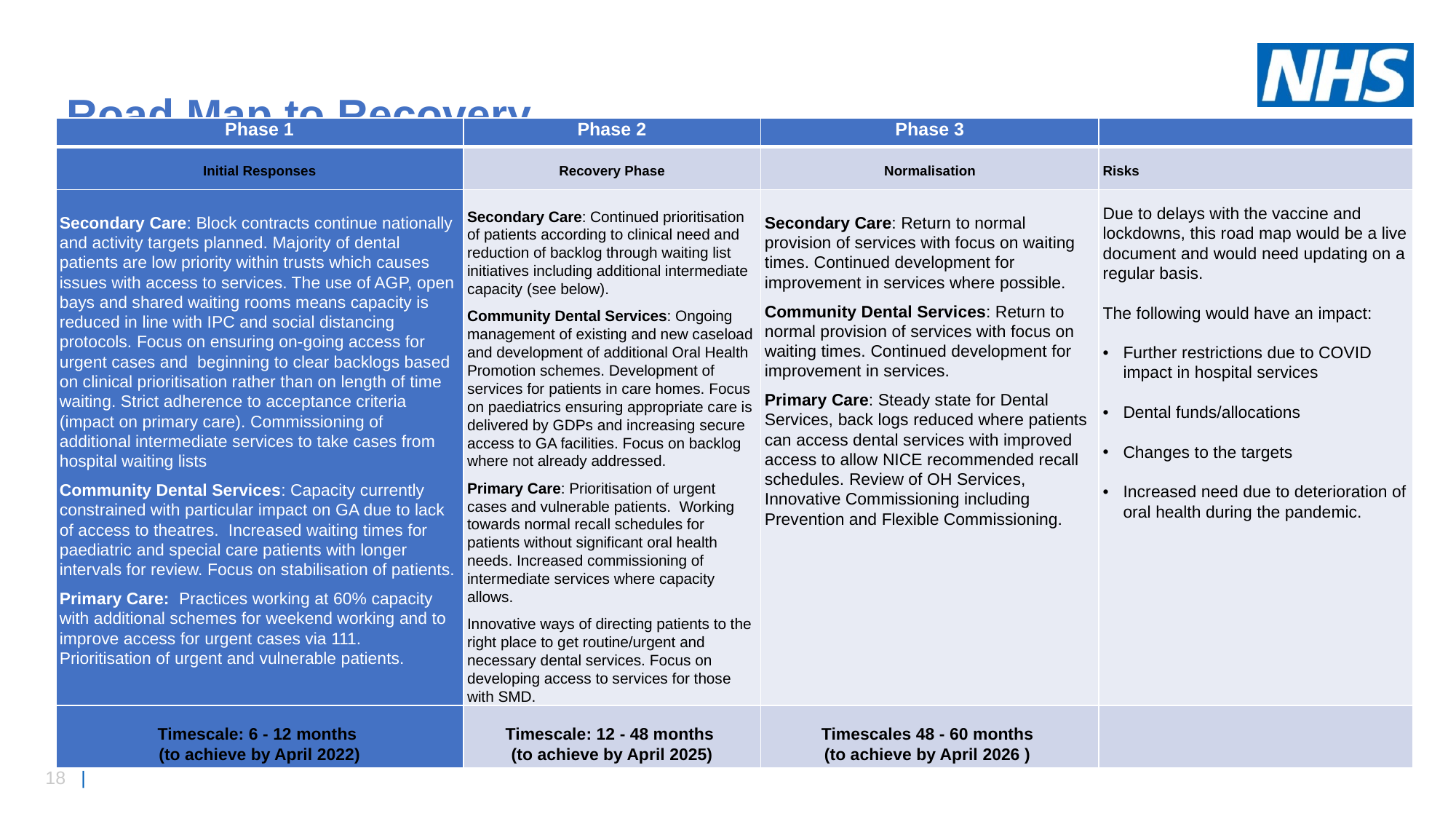

Road Map to Recovery

| Phase 1 | Phase 2 | Phase 3 |  |
| --- | --- | --- | --- |
| Initial Responses | Recovery Phase | Normalisation | Risks |
| Secondary Care: Block contracts continue nationally and activity targets planned. Majority of dental patients are low priority within trusts which causes issues with access to services. The use of AGP, open bays and shared waiting rooms means capacity is reduced in line with IPC and social distancing protocols. Focus on ensuring on-going access for urgent cases and  beginning to clear backlogs based on clinical prioritisation rather than on length of time waiting. Strict adherence to acceptance criteria (impact on primary care). Commissioning of additional intermediate services to take cases from hospital waiting lists  Community Dental Services: Capacity currently constrained with particular impact on GA due to lack of access to theatres.  Increased waiting times for paediatric and special care patients with longer intervals for review. Focus on stabilisation of patients. Primary Care:  Practices working at 60% capacity with additional schemes for weekend working and to improve access for urgent cases via 111.  Prioritisation of urgent and vulnerable patients. | Secondary Care: Continued prioritisation of patients according to clinical need and reduction of backlog through waiting list initiatives including additional intermediate capacity (see below). Community Dental Services: Ongoing management of existing and new caseload and development of additional Oral Health Promotion schemes. Development of services for patients in care homes. Focus on paediatrics ensuring appropriate care is delivered by GDPs and increasing secure access to GA facilities. Focus on backlog where not already addressed. Primary Care: Prioritisation of urgent cases and vulnerable patients. Working towards normal recall schedules for patients without significant oral health needs. Increased commissioning of intermediate services where capacity allows. Innovative ways of directing patients to the right place to get routine/urgent and necessary dental services. Focus on developing access to services for those with SMD. | Secondary Care: Return to normal provision of services with focus on waiting times. Continued development for improvement in services where possible. Community Dental Services: Return to normal provision of services with focus on waiting times. Continued development for improvement in services. Primary Care: Steady state for Dental Services, back logs reduced where patients can access dental services with improved access to allow NICE recommended recall schedules. Review of OH Services, Innovative Commissioning including Prevention and Flexible Commissioning. | Due to delays with the vaccine and lockdowns, this road map would be a live document and would need updating on a regular basis. The following would have an impact:  Further restrictions due to COVID impact in hospital services Dental funds/allocations Changes to the targets Increased need due to deterioration of oral health during the pandemic. |
| Timescale: 6 - 12 months  (to achieve by April 2022) | Timescale: 12 - 48 months  (to achieve by April 2025) | Timescales 48 - 60 months  (to achieve by April 2026 ) |  |